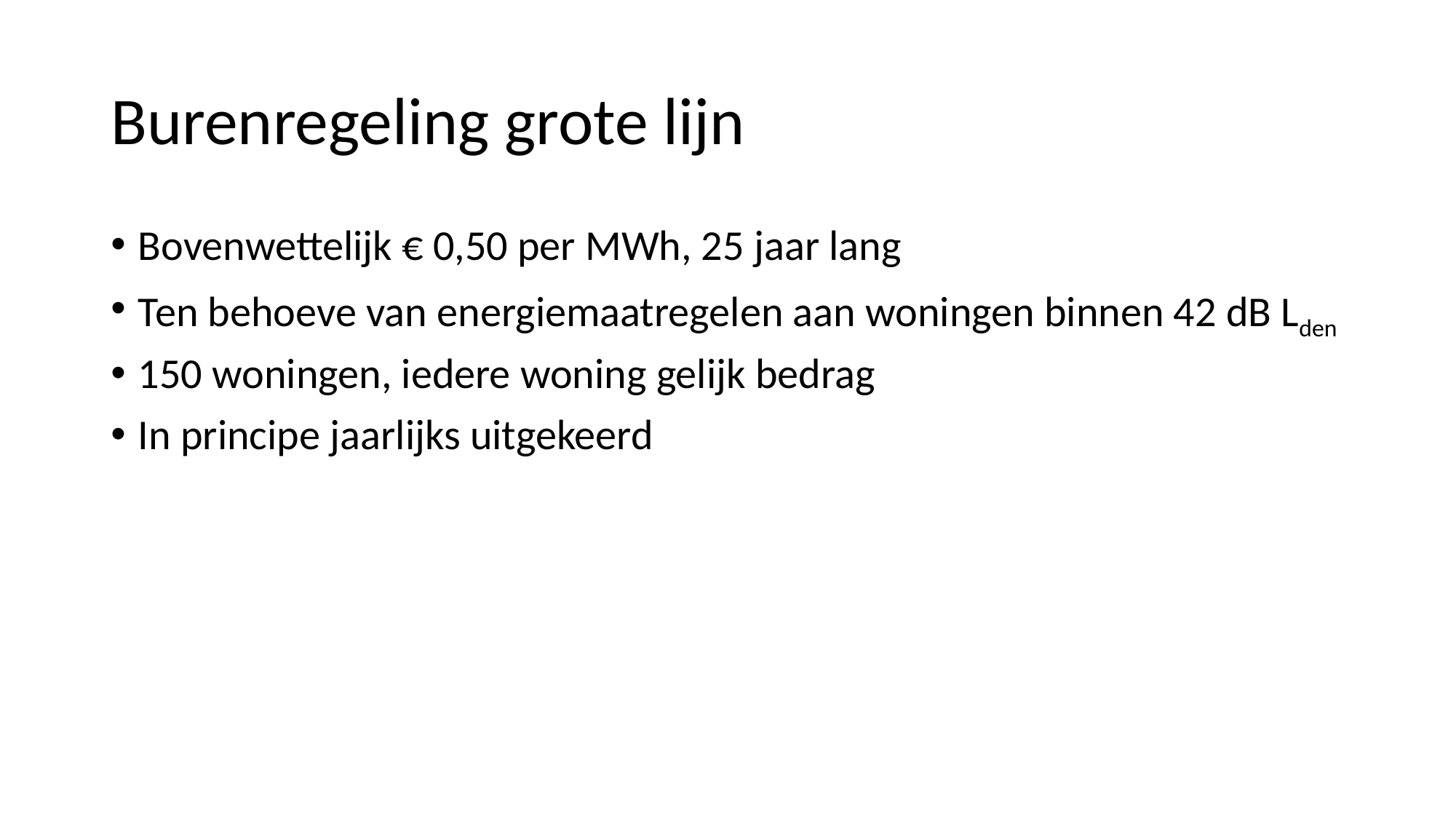

# Burenregeling grote lijn
Bovenwettelijk € 0,50 per MWh, 25 jaar lang
Ten behoeve van energiemaatregelen aan woningen binnen 42 dB Lden
150 woningen, iedere woning gelijk bedrag
In principe jaarlijks uitgekeerd